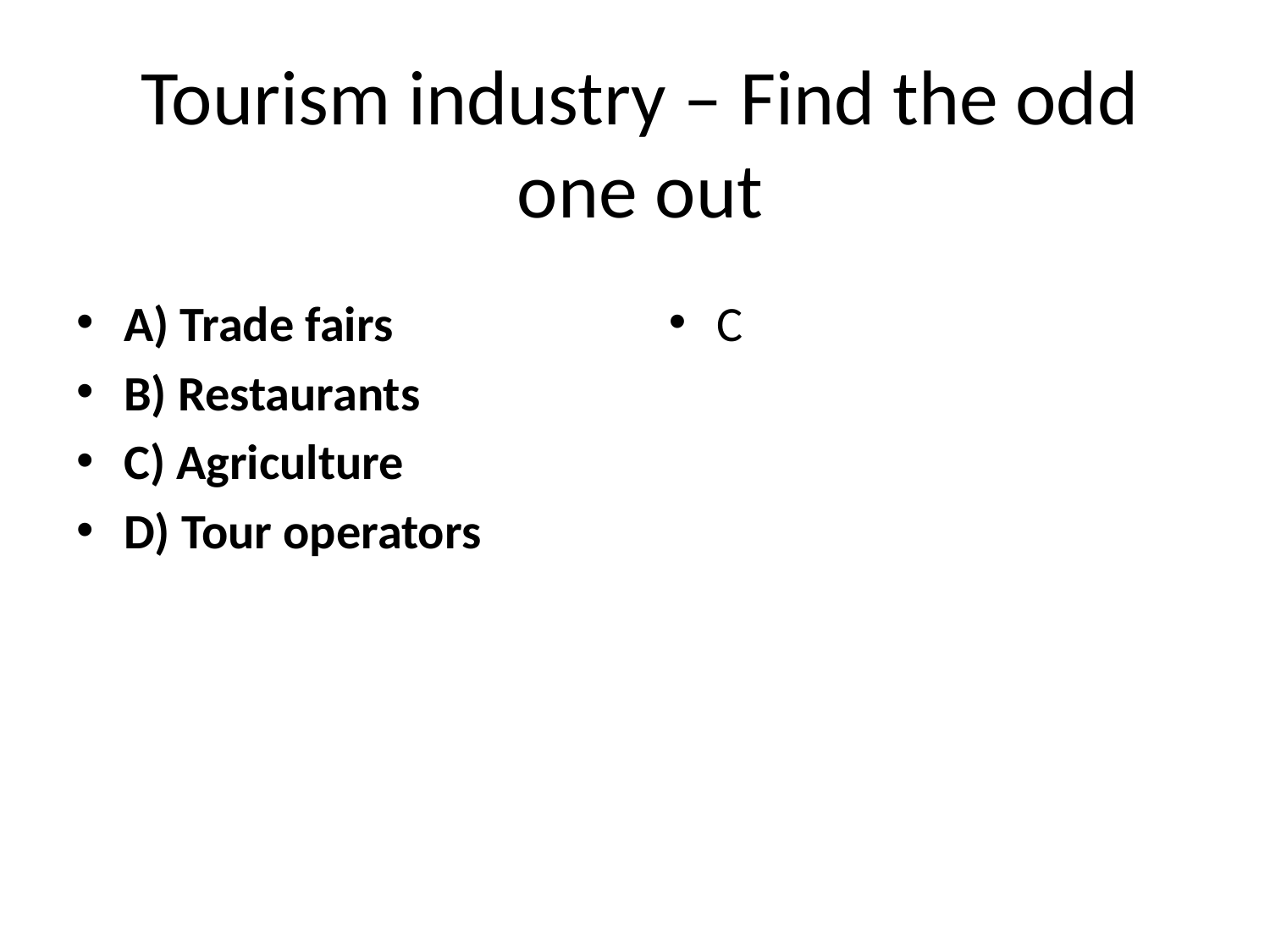

# Tourism industry – Find the odd one out

A) Trade fairs
B) Restaurants
C) Agriculture
D) Tour operators

C